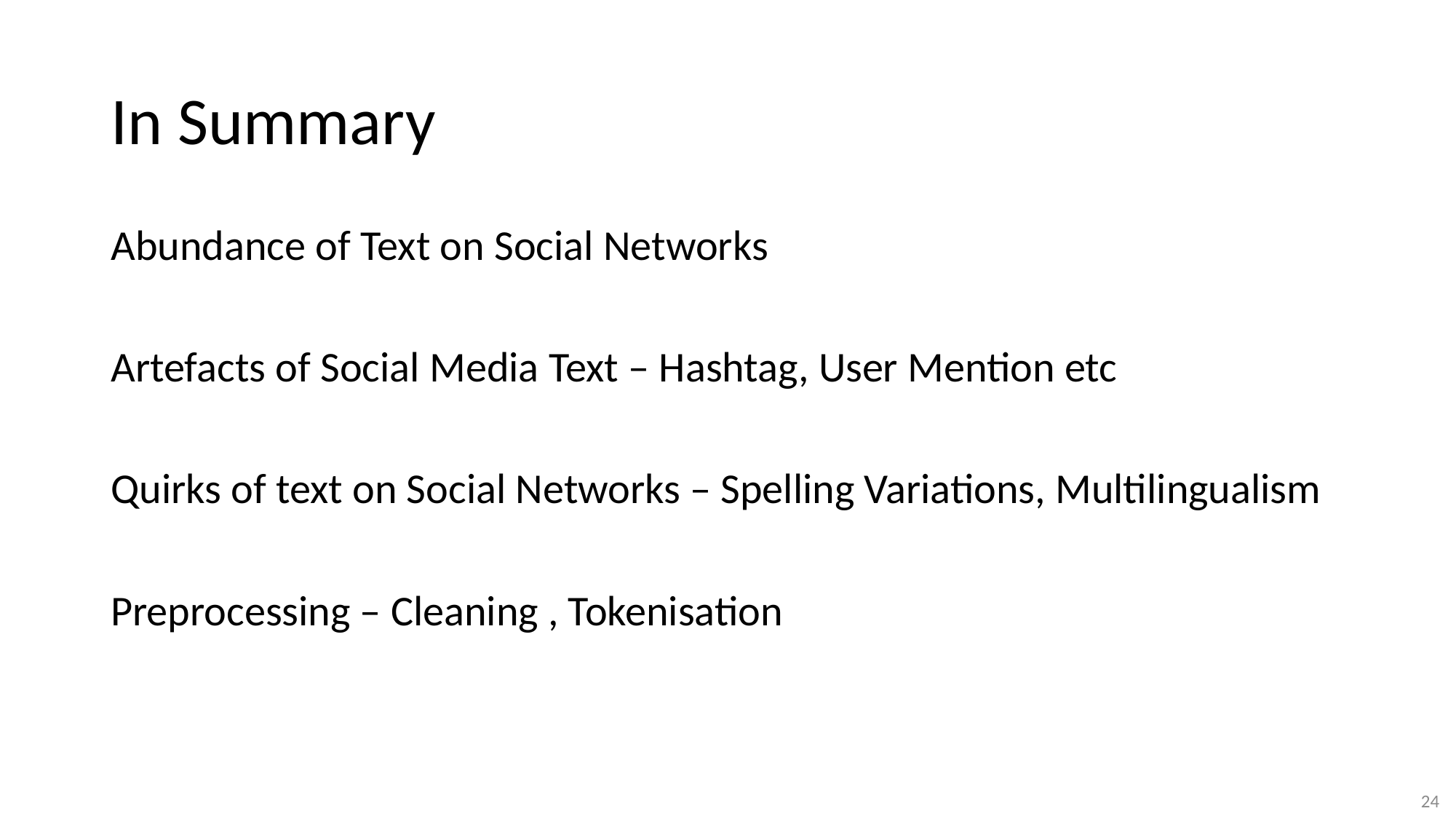

# In Summary
Abundance of Text on Social Networks

Artefacts of Social Media Text – Hashtag, User Mention etc

Quirks of text on Social Networks – Spelling Variations, Multilingualism

Preprocessing – Cleaning , Tokenisation

24